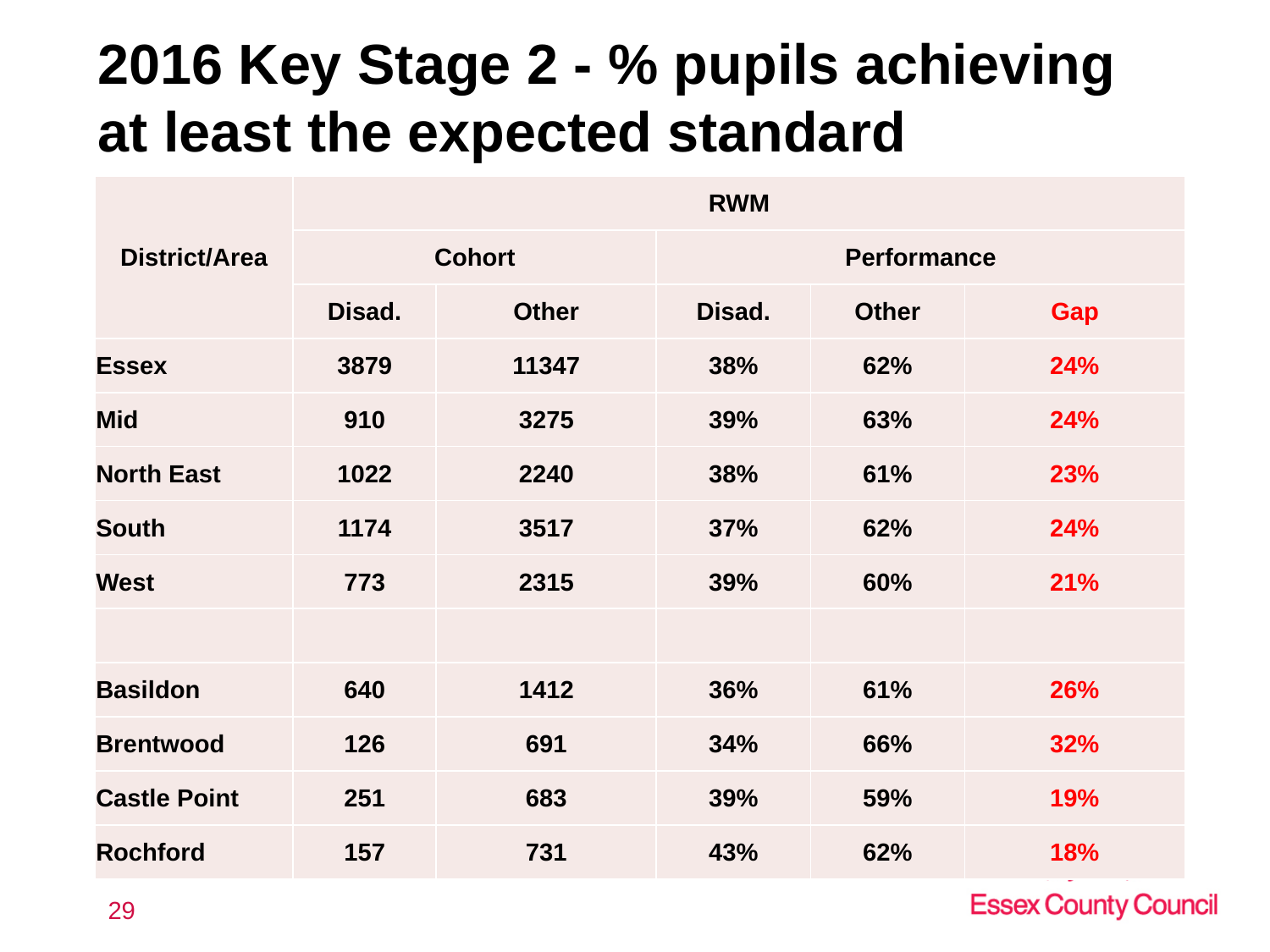

# 2016 Key Stage 2 - % pupils achieving at least the expected standard
| District/Area | RWM |  |  |  |  |
| --- | --- | --- | --- | --- | --- |
|  | Cohort |  | Performance |  |  |
|  | Disad. | Other | Disad. | Other | Gap |
| Essex | 3879 | 11347 | 38% | 62% | 24% |
| Mid | 910 | 3275 | 39% | 63% | 24% |
| North East | 1022 | 2240 | 38% | 61% | 23% |
| South | 1174 | 3517 | 37% | 62% | 24% |
| West | 773 | 2315 | 39% | 60% | 21% |
|  |  |  |  |  |  |
| Basildon | 640 | 1412 | 36% | 61% | 26% |
| Brentwood | 126 | 691 | 34% | 66% | 32% |
| Castle Point | 251 | 683 | 39% | 59% | 19% |
| Rochford | 157 | 731 | 43% | 62% | 18% |
29